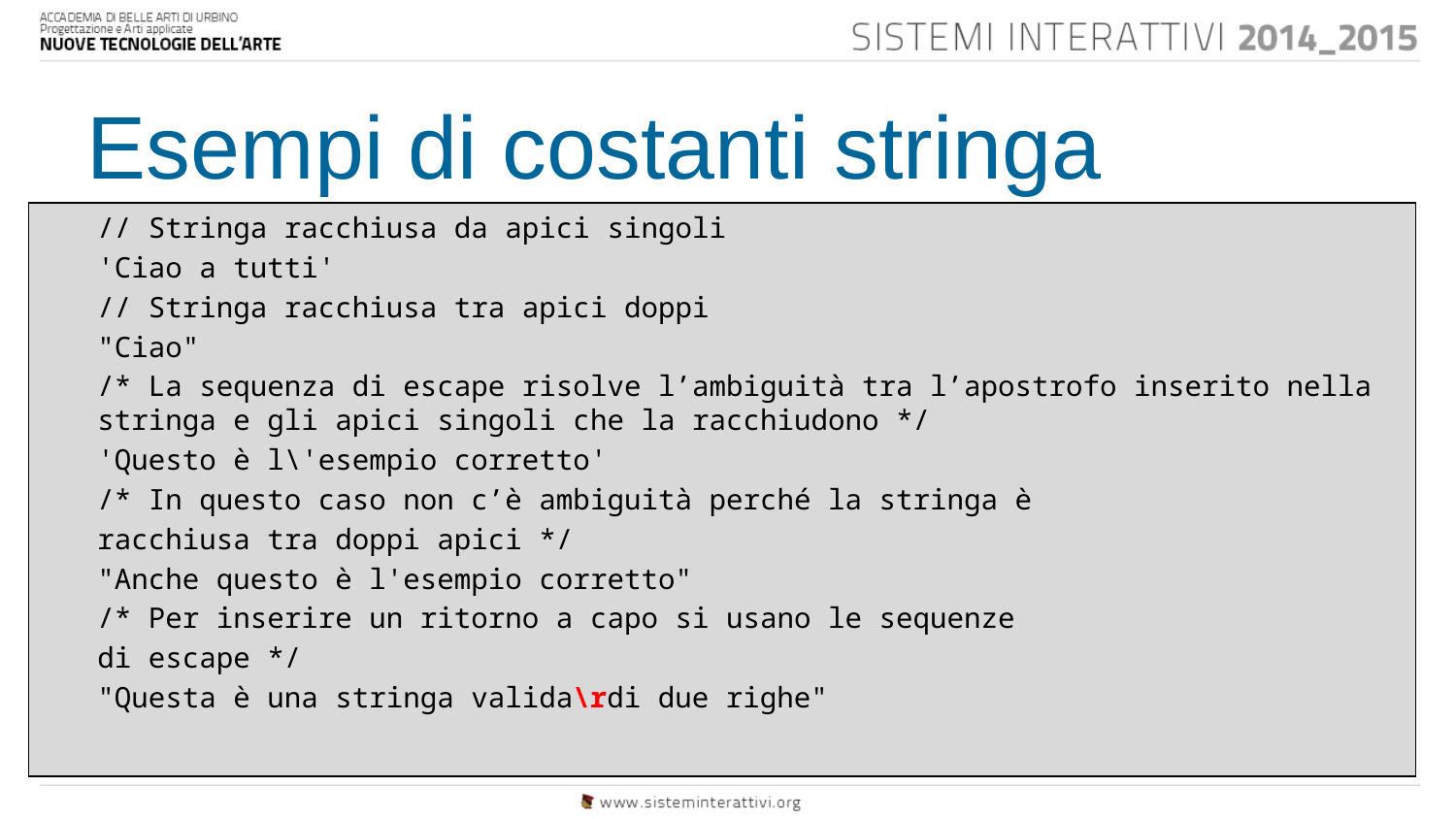

Esempi di costanti stringa
	// Stringa racchiusa da apici singoli
	'Ciao a tutti'
	// Stringa racchiusa tra apici doppi
	"Ciao"
	/* La sequenza di escape risolve l’ambiguità tra l’apostrofo inserito nella stringa e gli apici singoli che la racchiudono */
	'Questo è l\'esempio corretto'
	/* In questo caso non c’è ambiguità perché la stringa è
	racchiusa tra doppi apici */
	"Anche questo è l'esempio corretto"
	/* Per inserire un ritorno a capo si usano le sequenze
	di escape */
	"Questa è una stringa valida\rdi due righe"